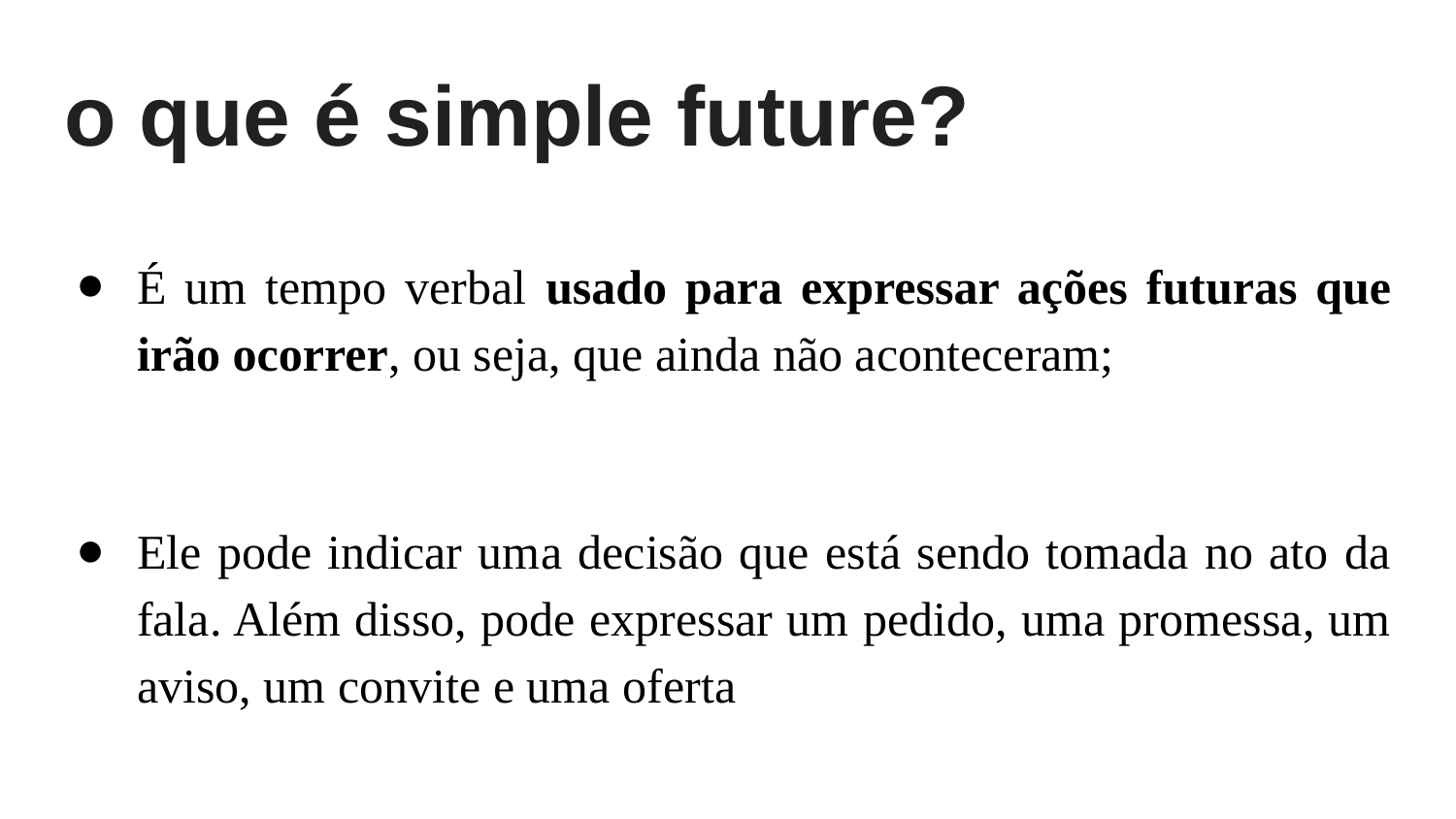

# o que é simple future?
É um tempo verbal usado para expressar ações futuras que irão ocorrer, ou seja, que ainda não aconteceram;

Ele pode indicar uma decisão que está sendo tomada no ato da fala. Além disso, pode expressar um pedido, uma promessa, um aviso, um convite e uma oferta